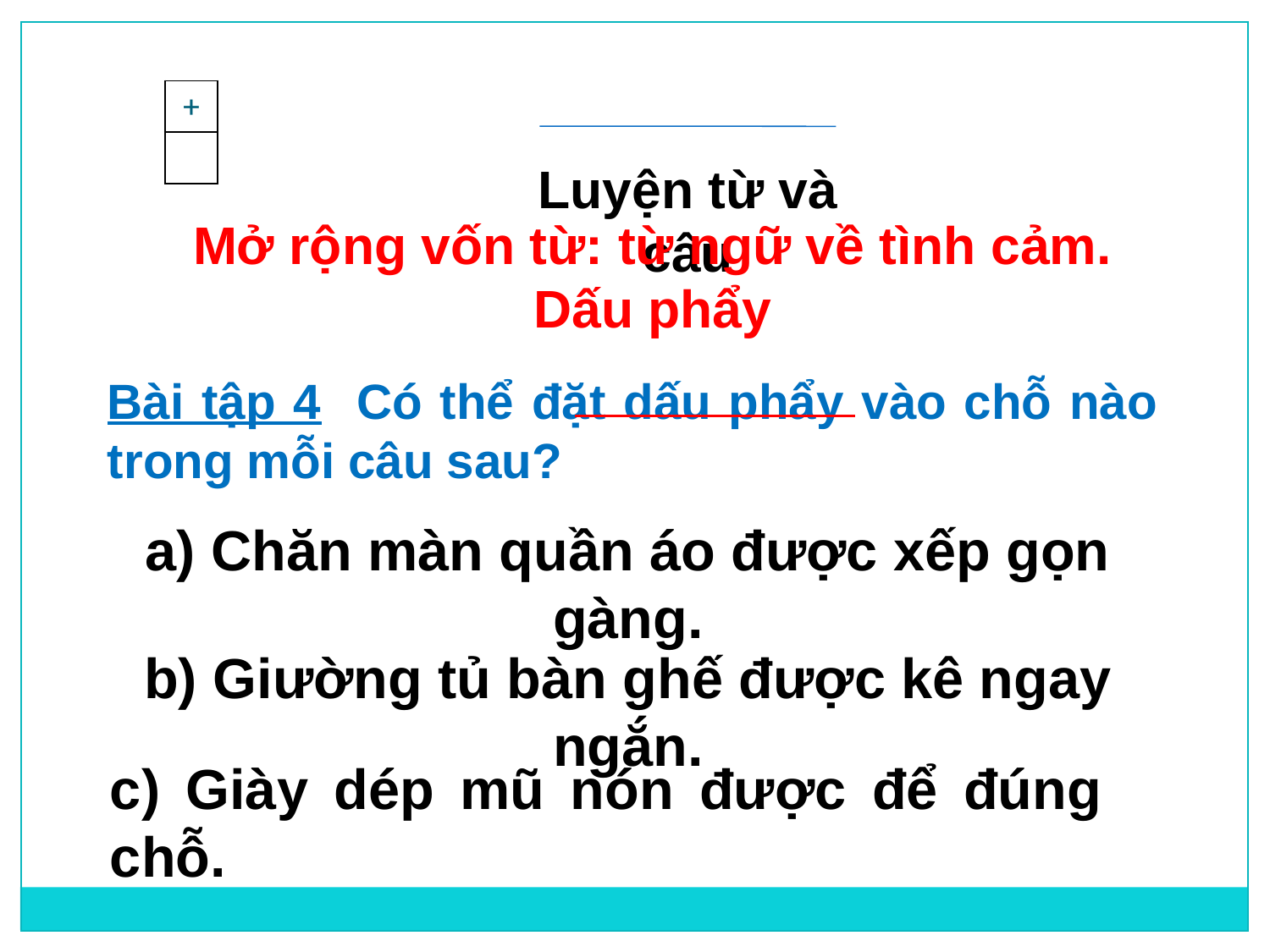

| + |
| --- |
|  |
Luyện từ và câu
Mở rộng vốn từ: từ ngữ về tình cảm.
Dấu phẩy
Bài tập 4  Có thể đặt dấu phẩy vào chỗ nào trong mỗi câu sau?
a) Chăn màn quần áo được xếp gọn gàng.
b) Giường tủ bàn ghế được kê ngay ngắn.
c) Giày dép mũ nón được để đúng chỗ.